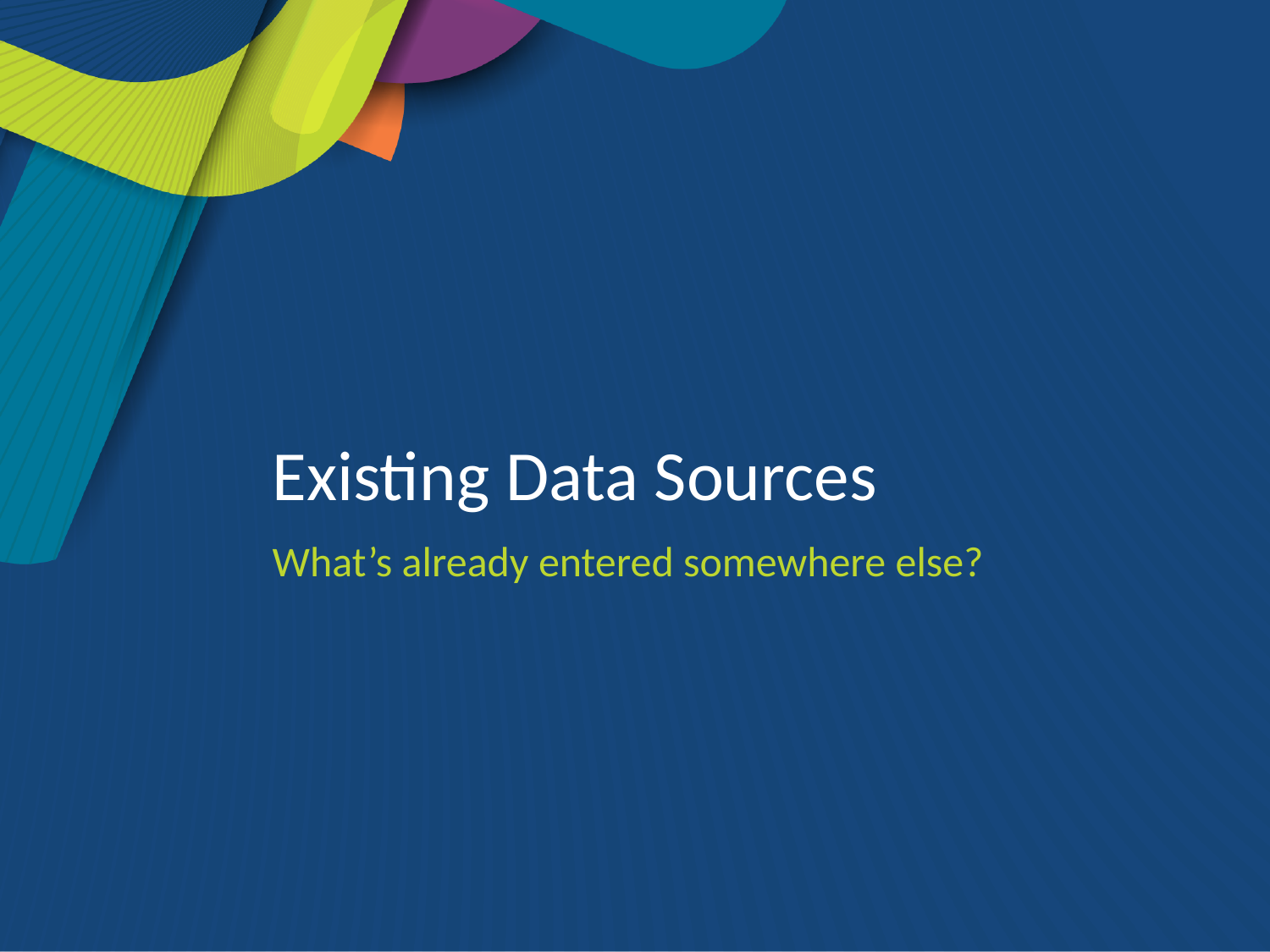

# Existing Data Sources
What’s already entered somewhere else?